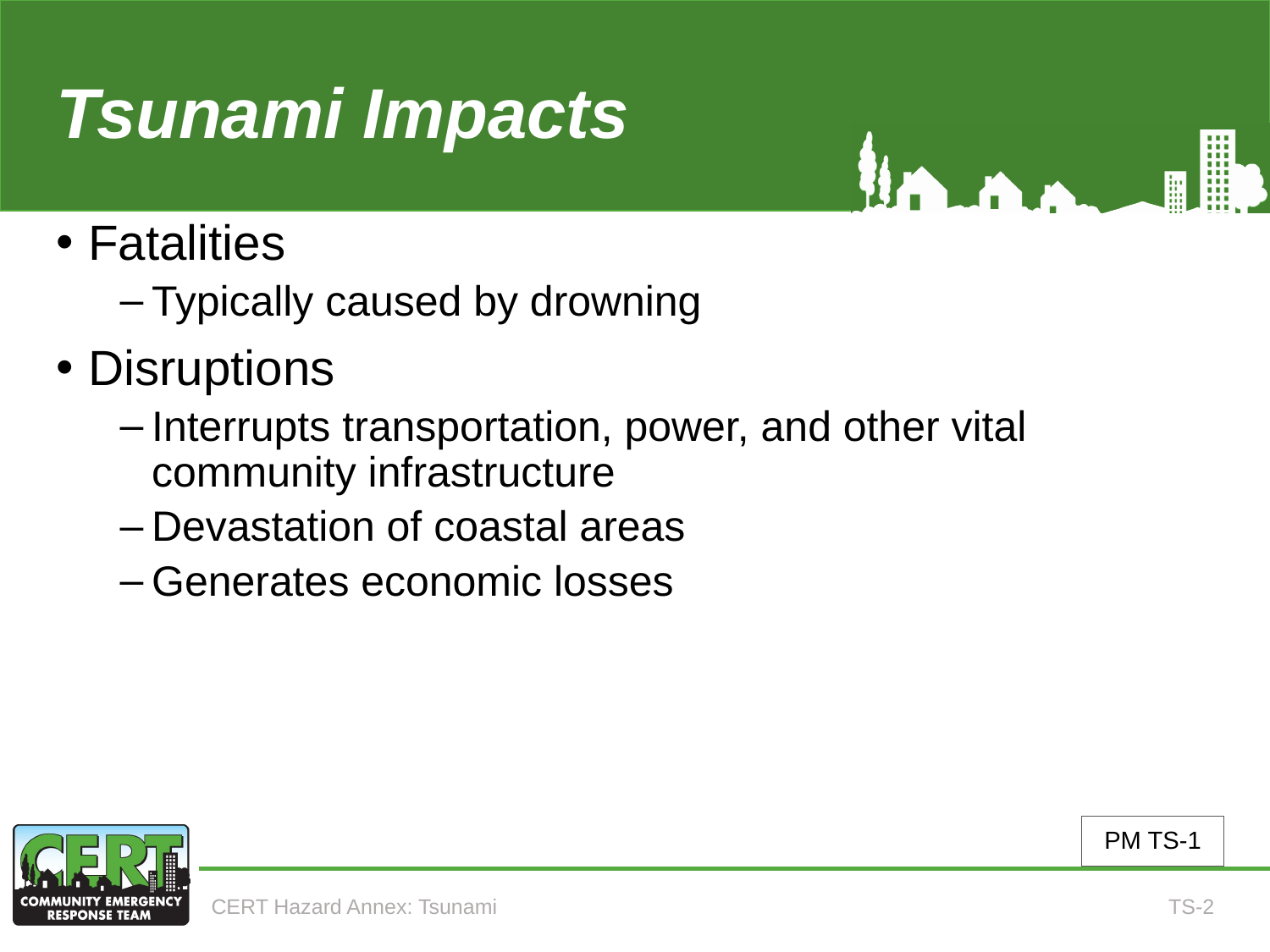

# Tsunami Impacts
Fatalities
Typically caused by drowning
Disruptions
Interrupts transportation, power, and other vital community infrastructure
Devastation of coastal areas
Generates economic losses
PM TS-1
CERT Hazard Annex: Tsunami
TS-2